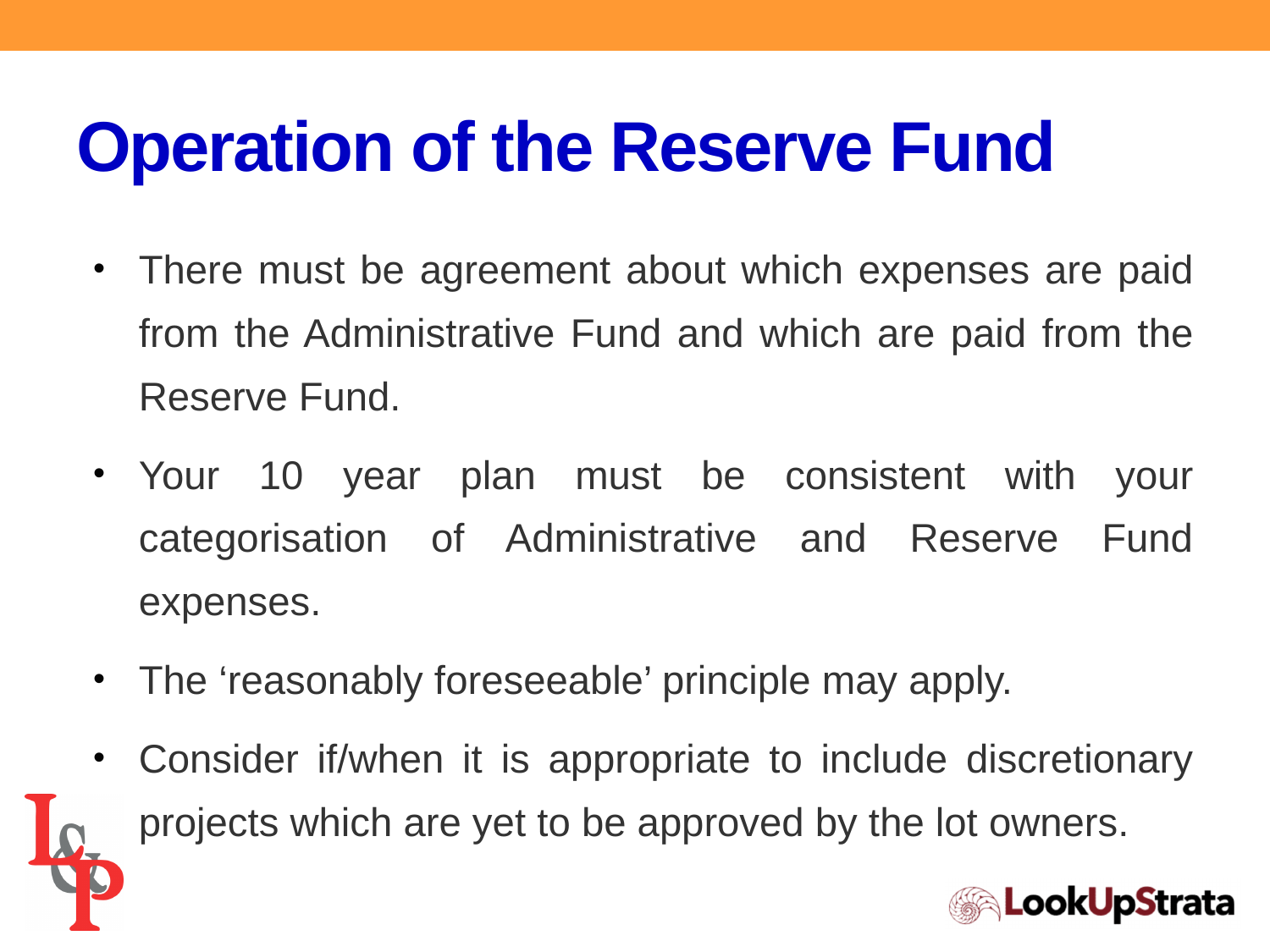

# Operation of the Reserve Fund
There must be agreement about which expenses are paid from the Administrative Fund and which are paid from the Reserve Fund.
Your 10 year plan must be consistent with your categorisation of Administrative and Reserve Fund expenses.
The ‘reasonably foreseeable’ principle may apply.
Consider if/when it is appropriate to include discretionary projects which are yet to be approved by the lot owners.